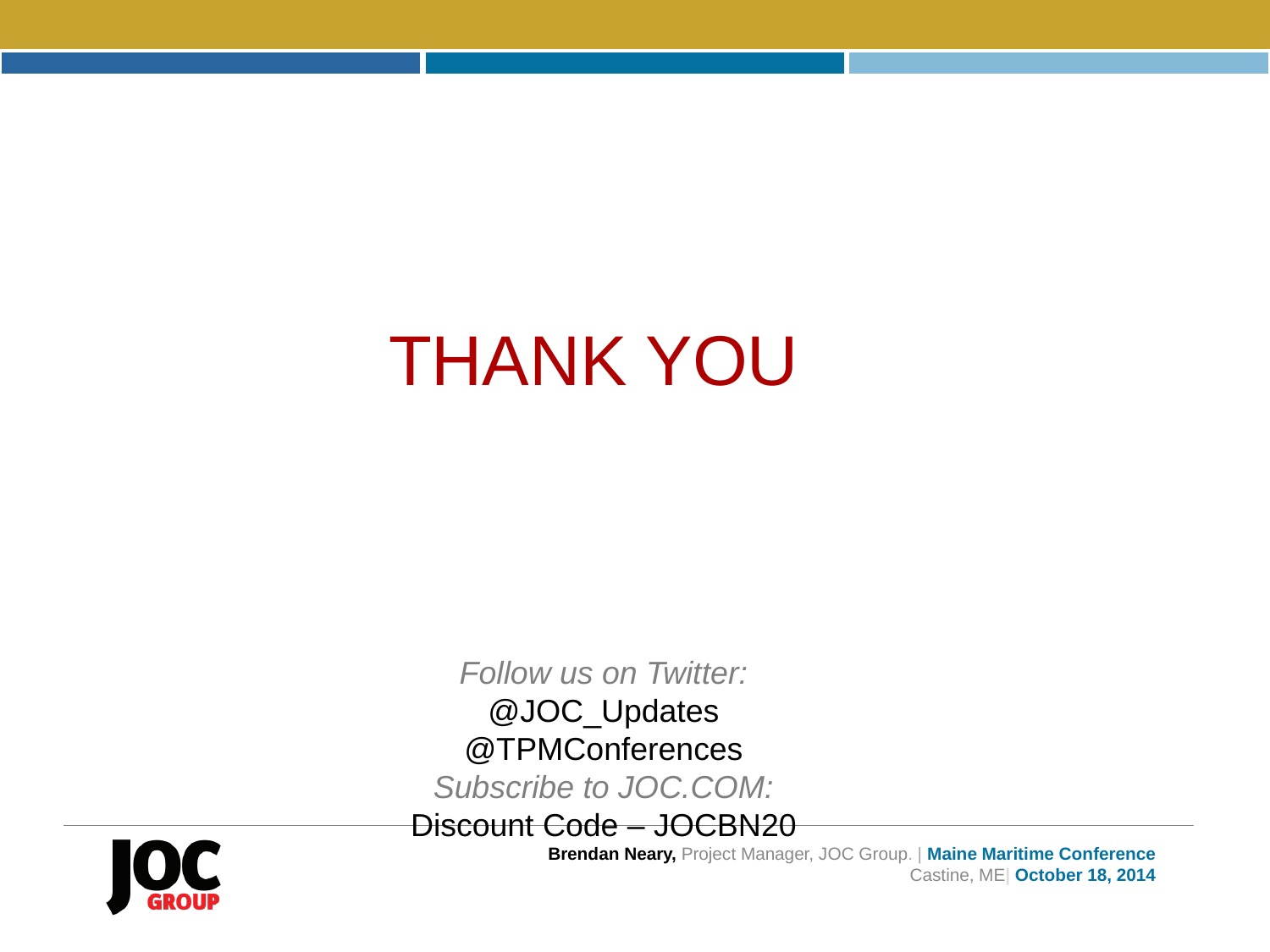

Thank you

Follow us on Twitter:
@JOC_Updates
@TPMConferences
Subscribe to JOC.COM:
Discount Code – JOCBN20